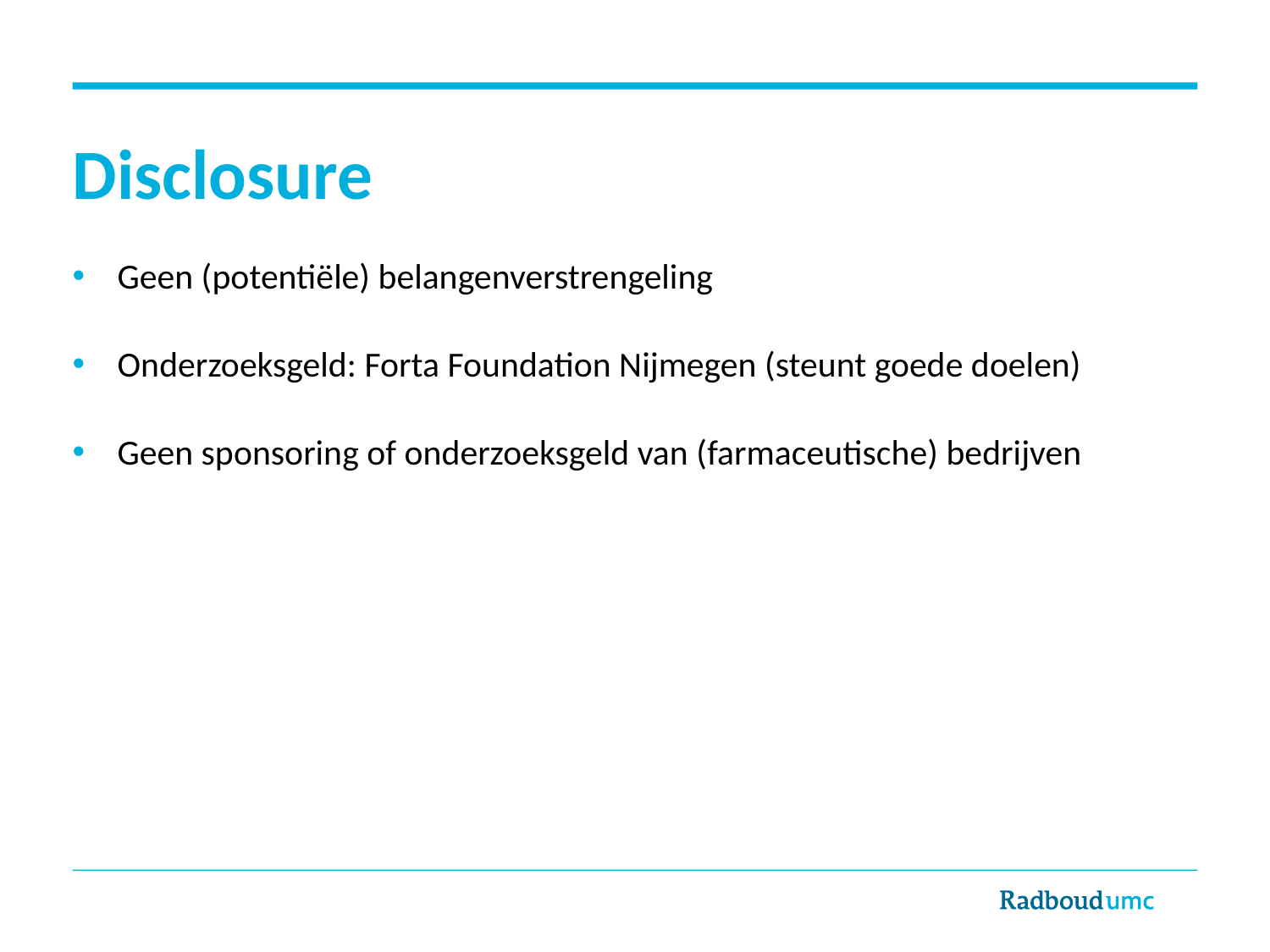

# Disclosure
Geen (potentiële) belangenverstrengeling

Onderzoeksgeld: Forta Foundation Nijmegen (steunt goede doelen)

Geen sponsoring of onderzoeksgeld van (farmaceutische) bedrijven